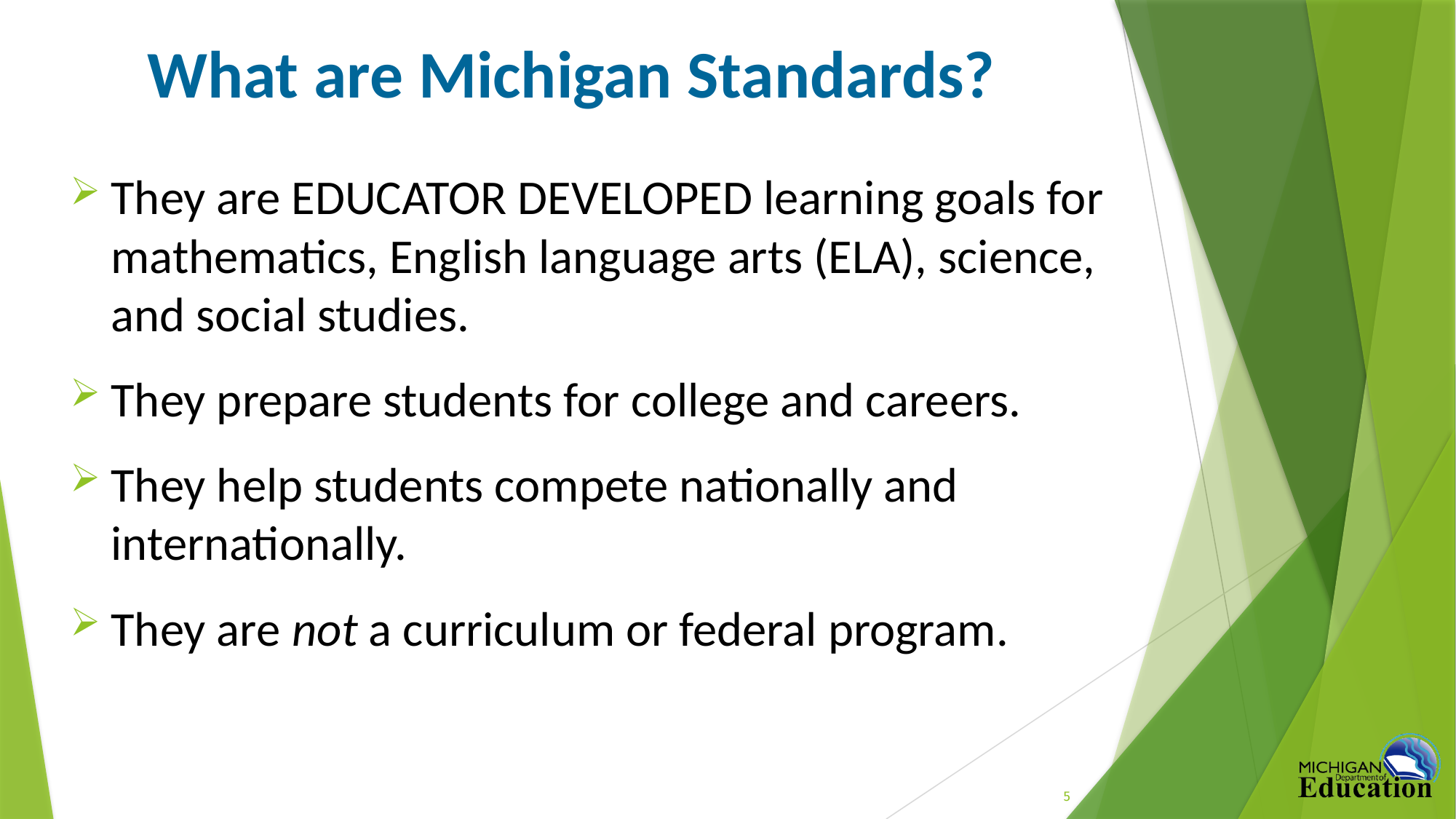

# What are Michigan Standards?
They are EDUCATOR DEVELOPED learning goals for mathematics, English language arts (ELA), science, and social studies.
They prepare students for college and careers.
They help students compete nationally and internationally.
They are not a curriculum or federal program.

5